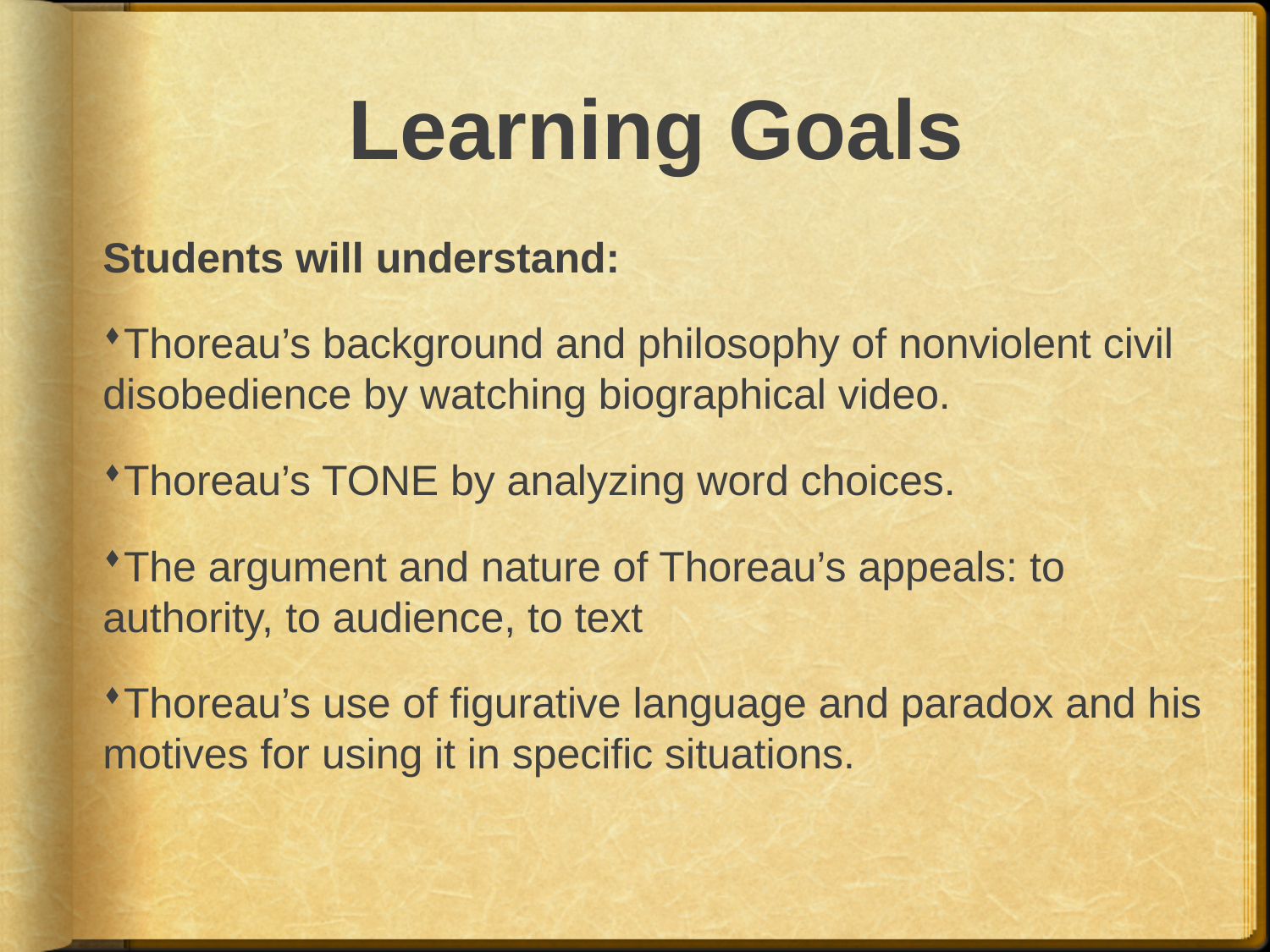

# Learning Goals
Students will understand:
Thoreau’s background and philosophy of nonviolent civil disobedience by watching biographical video.
Thoreau’s TONE by analyzing word choices.
The argument and nature of Thoreau’s appeals: to authority, to audience, to text
Thoreau’s use of figurative language and paradox and his motives for using it in specific situations.